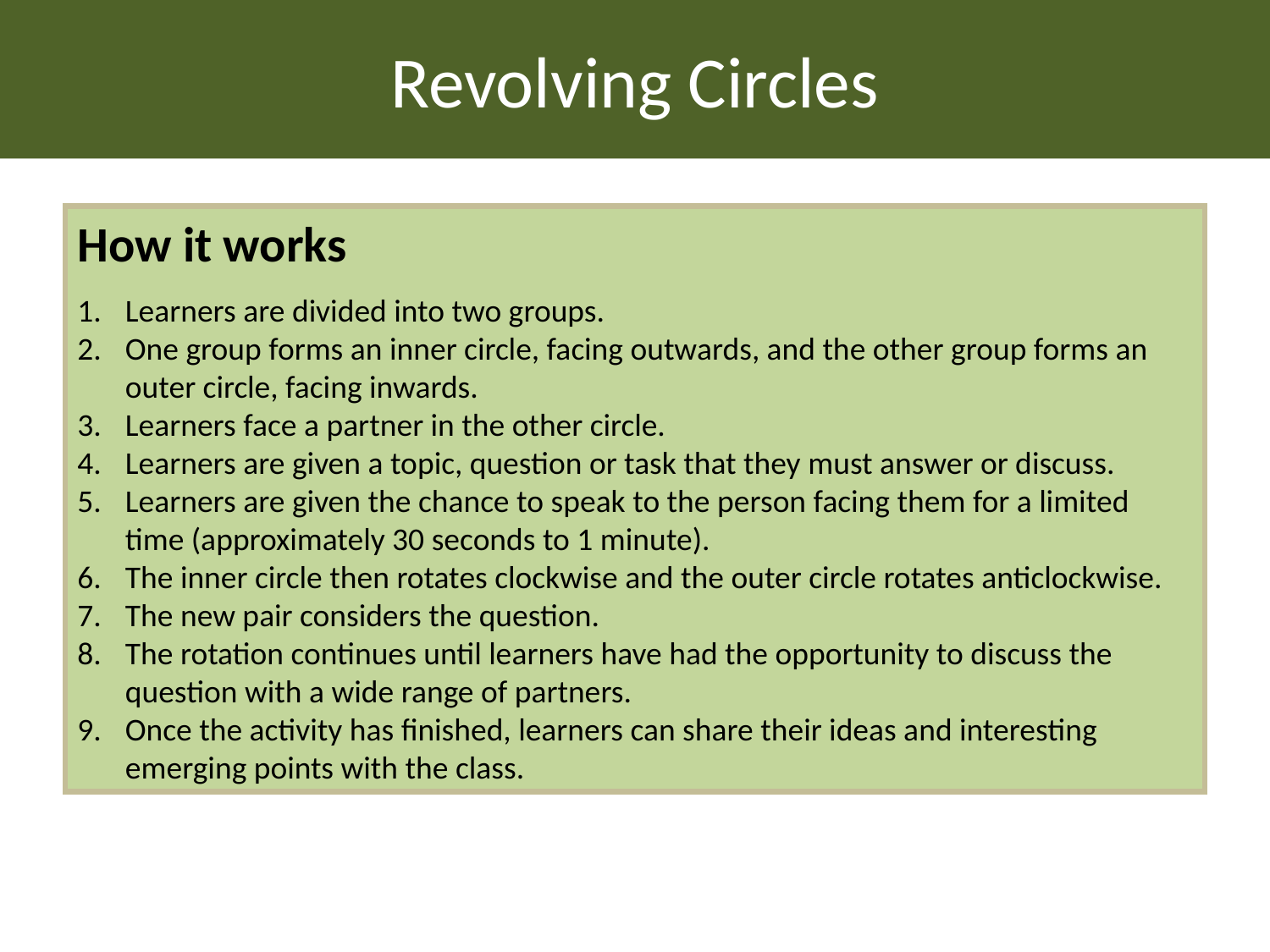

Revolving Circles
How it works

Learners are divided into two groups.
One group forms an inner circle, facing outwards, and the other group forms an outer circle, facing inwards.
Learners face a partner in the other circle.
Learners are given a topic, question or task that they must answer or discuss.
Learners are given the chance to speak to the person facing them for a limited time (approximately 30 seconds to 1 minute).
The inner circle then rotates clockwise and the outer circle rotates anticlockwise.
The new pair considers the question.
The rotation continues until learners have had the opportunity to discuss the question with a wide range of partners.
Once the activity has finished, learners can share their ideas and interesting emerging points with the class.